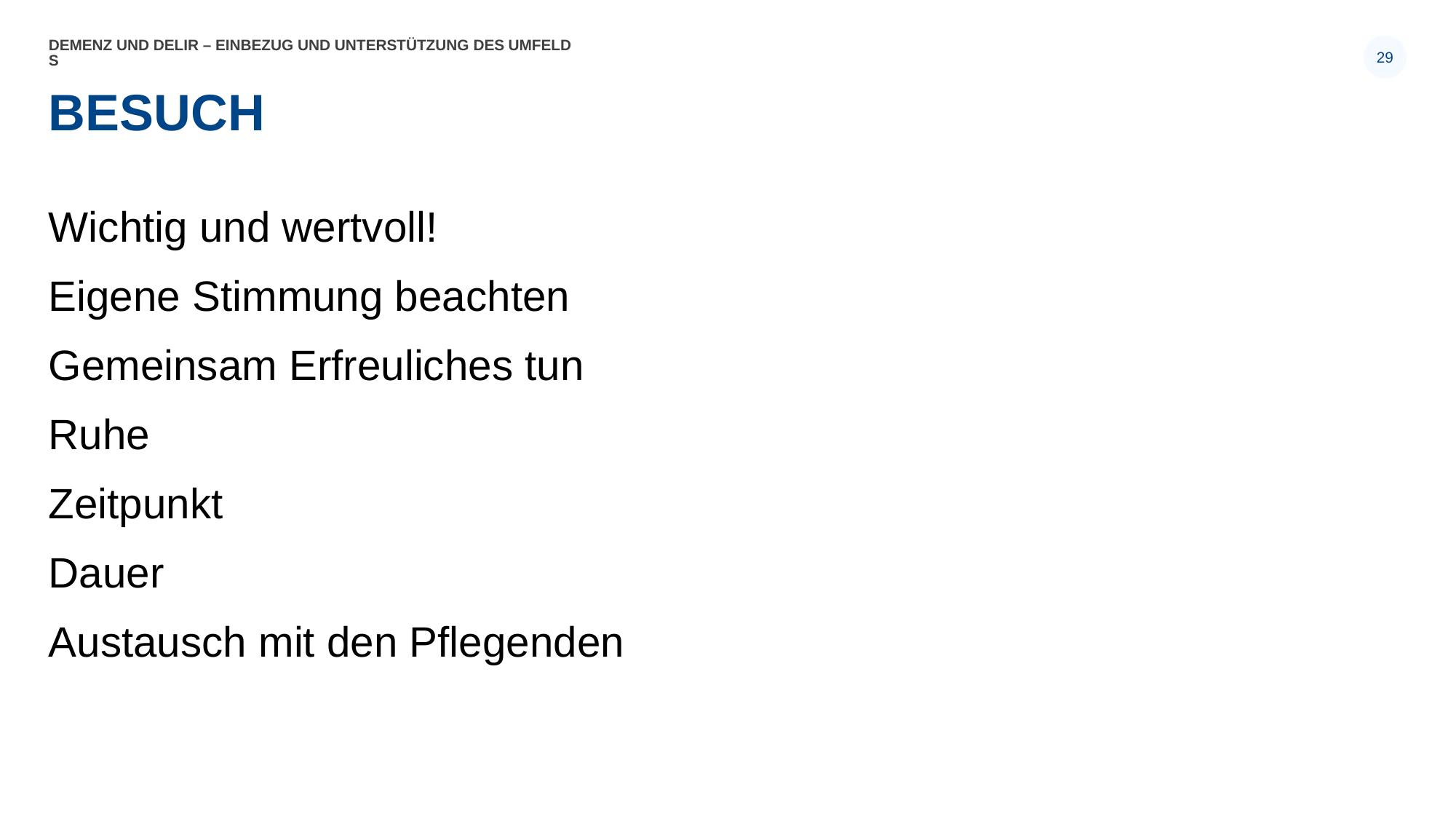

Demenz und Delir – Einbezug und Unterstützung des Umfelds
29
# besuch
Wichtig und wertvoll!
Eigene Stimmung beachten
Gemeinsam Erfreuliches tun
Ruhe
Zeitpunkt
Dauer
Austausch mit den Pflegenden